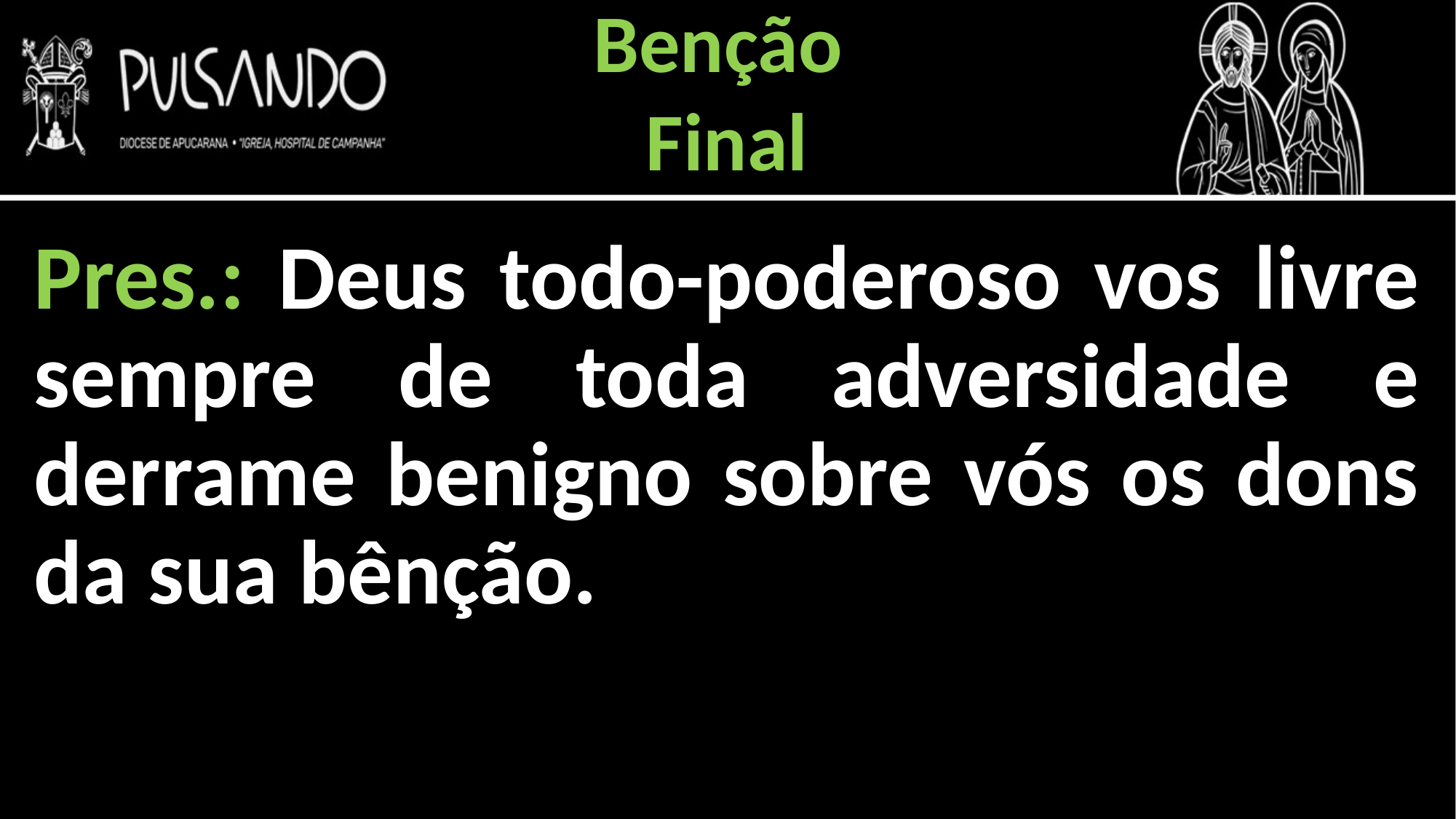

Benção
Final
Pres.: Deus todo-poderoso vos livre sempre de toda adversidade e derrame benigno sobre vós os dons da sua bênção.